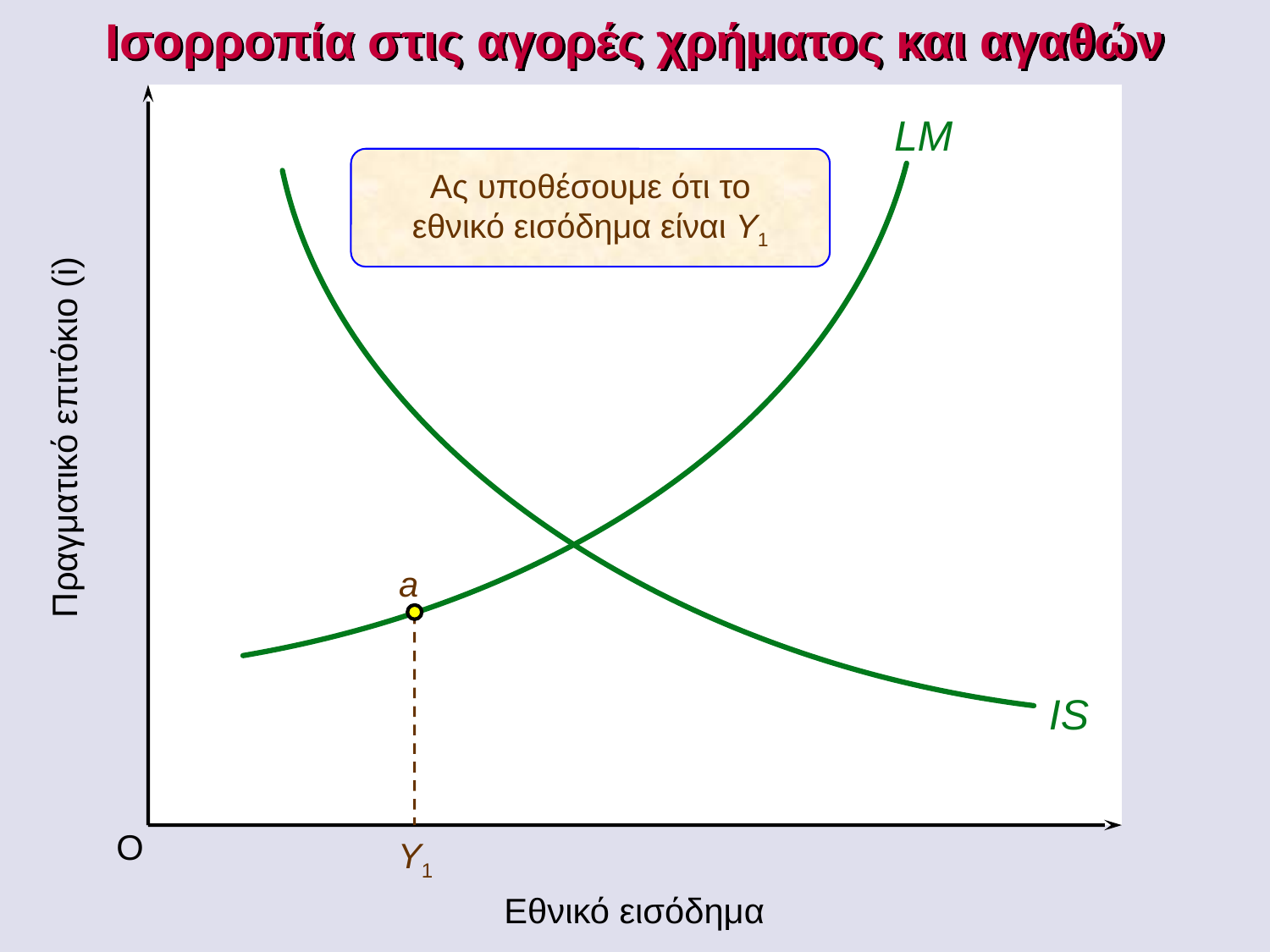

Ισορροπία στις αγορές χρήματος και αγαθών

LM
Ας υποθέσουμε ότι το
εθνικό εισόδημα είναι Y1
Πραγματικό επιτόκιο (i)
a

Y1
IS
O

Εθνικό εισόδημα